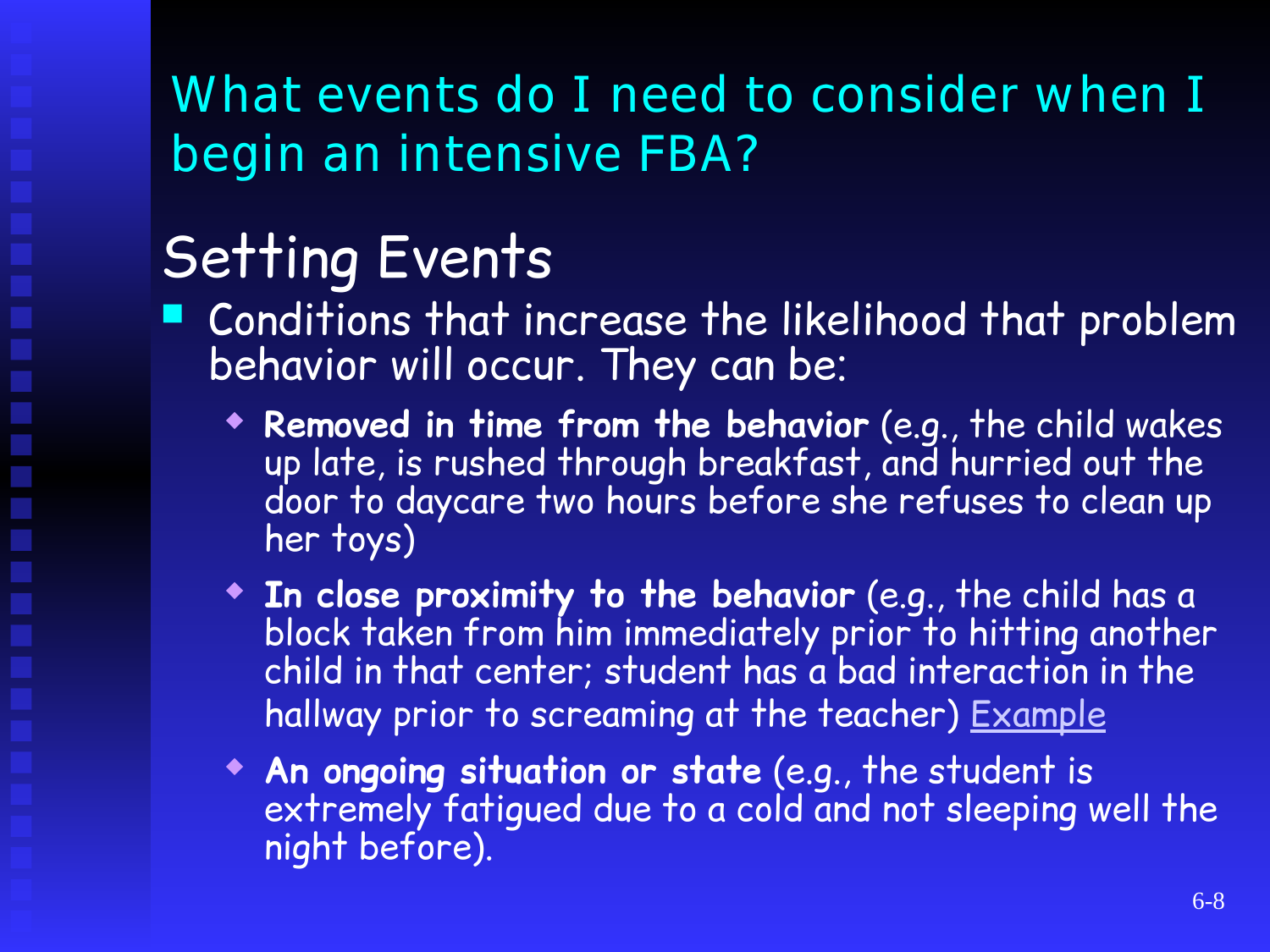

# What events do I need to consider when I begin an intensive FBA?
Setting Events
Conditions that increase the likelihood that problem behavior will occur. They can be:
Removed in time from the behavior (e.g., the child wakes up late, is rushed through breakfast, and hurried out the door to daycare two hours before she refuses to clean up her toys)
In close proximity to the behavior (e.g., the child has a block taken from him immediately prior to hitting another child in that center; student has a bad interaction in the hallway prior to screaming at the teacher) Example
An ongoing situation or state (e.g., the student is extremely fatigued due to a cold and not sleeping well the night before).
6-8